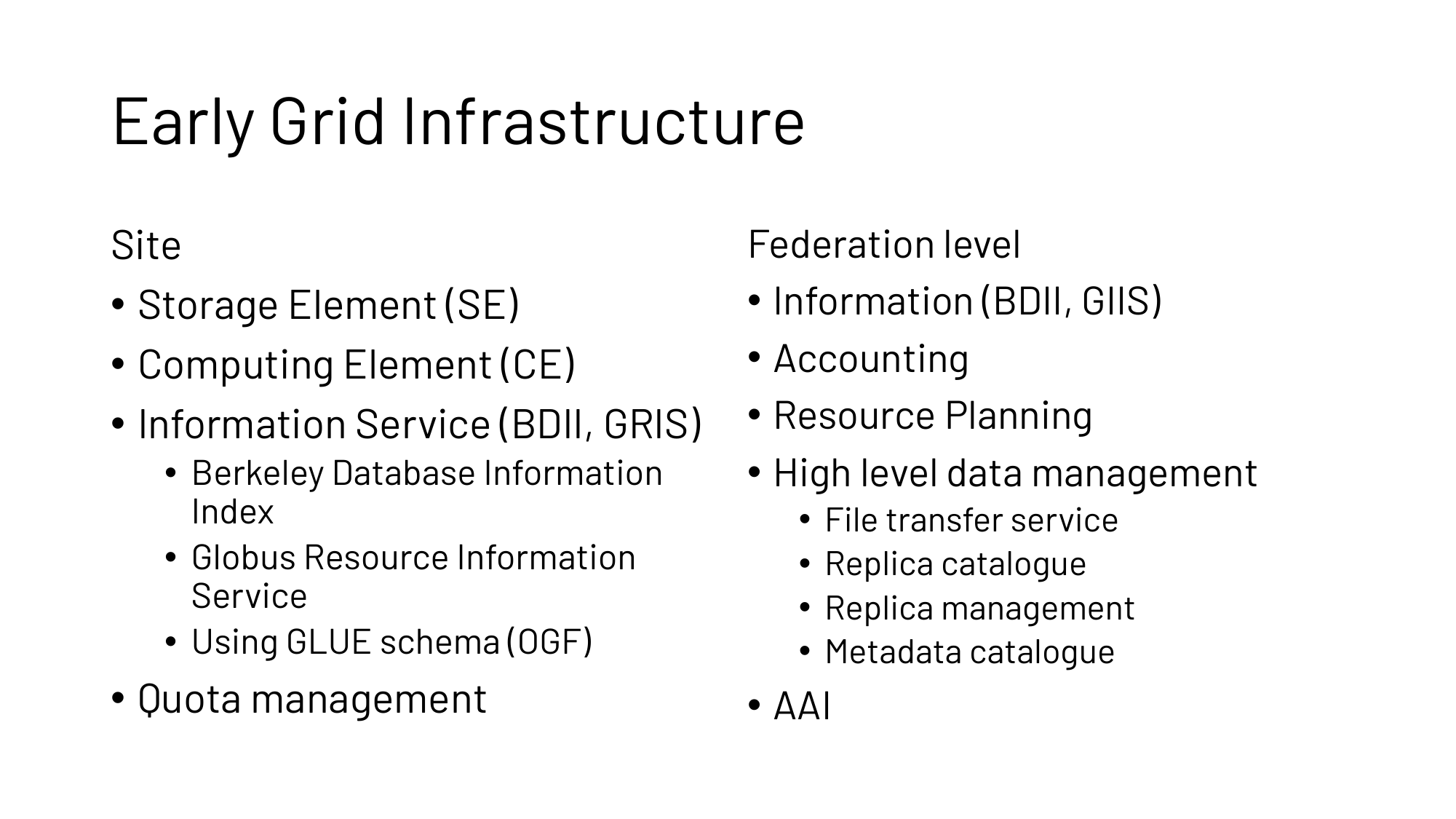

# Early Grid Infrastructure
Site
Storage Element (SE)
Computing Element (CE)
Information Service (BDII, GRIS)
Berkeley Database Information Index
Globus Resource Information Service
Using GLUE schema (OGF)
Quota management
Federation level
Information (BDII, GIIS)
Accounting
Resource Planning
High level data management
File transfer service
Replica catalogue
Replica management
Metadata catalogue
AAI